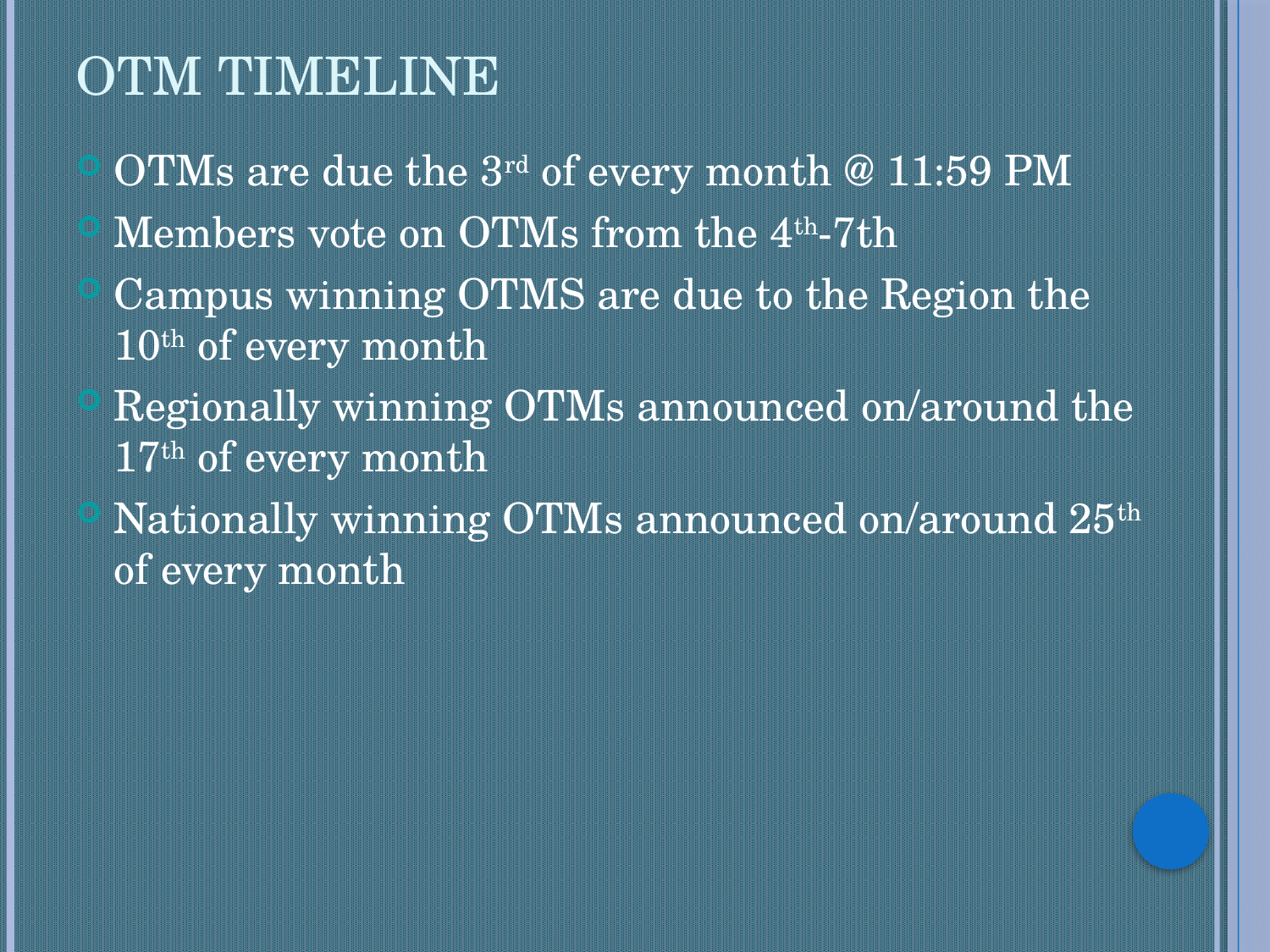

# OTM Timeline
OTMs are due the 3rd of every month @ 11:59 PM
Members vote on OTMs from the 4th-7th
Campus winning OTMS are due to the Region the 10th of every month
Regionally winning OTMs announced on/around the 17th of every month
Nationally winning OTMs announced on/around 25th of every month